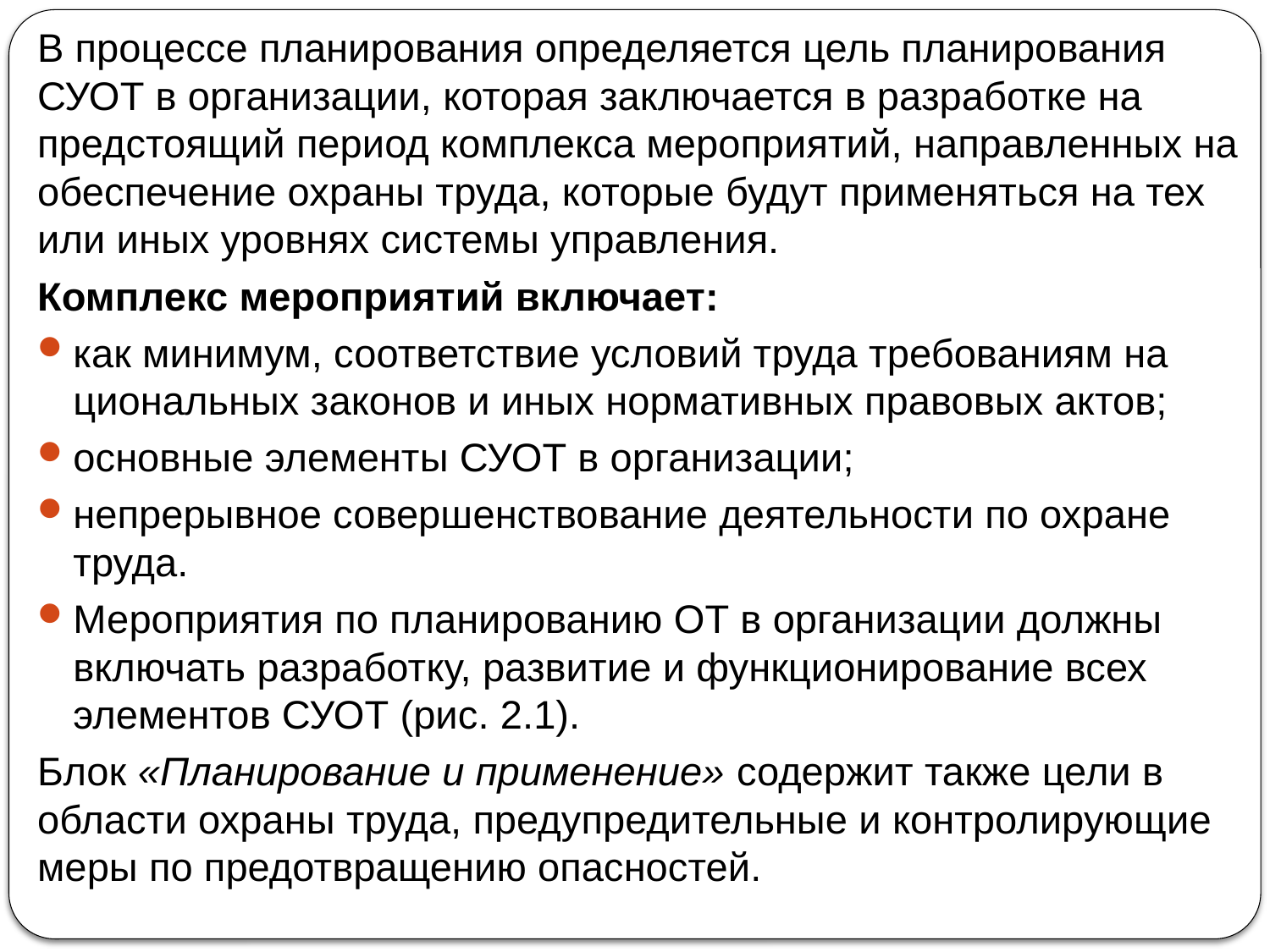

В процессе планирования определяется цель планирования СУОТ в организации, которая заключается в разработке на пред­стоящий период комплекса мероприятий, направленных на обеспе­чение охраны труда, которые будут применяться на тех или иных уровнях системы управления.
Комплекс мероприятий включает:
как минимум, соответствие условий труда требованиям на­циональных законов и иных нормативных правовых актов;
основные элементы СУОТ в организации;
непрерывное совершенствование деятельности по охране труда.
Мероприятия по планированию ОТ в организации должны включать разработку, развитие и функционирование всех элементов СУОТ (рис. 2.1).
Блок «Планирование и применение» содержит также цели в облас­ти охраны труда, предупредительные и контролирующие меры по предотвращению опасностей.